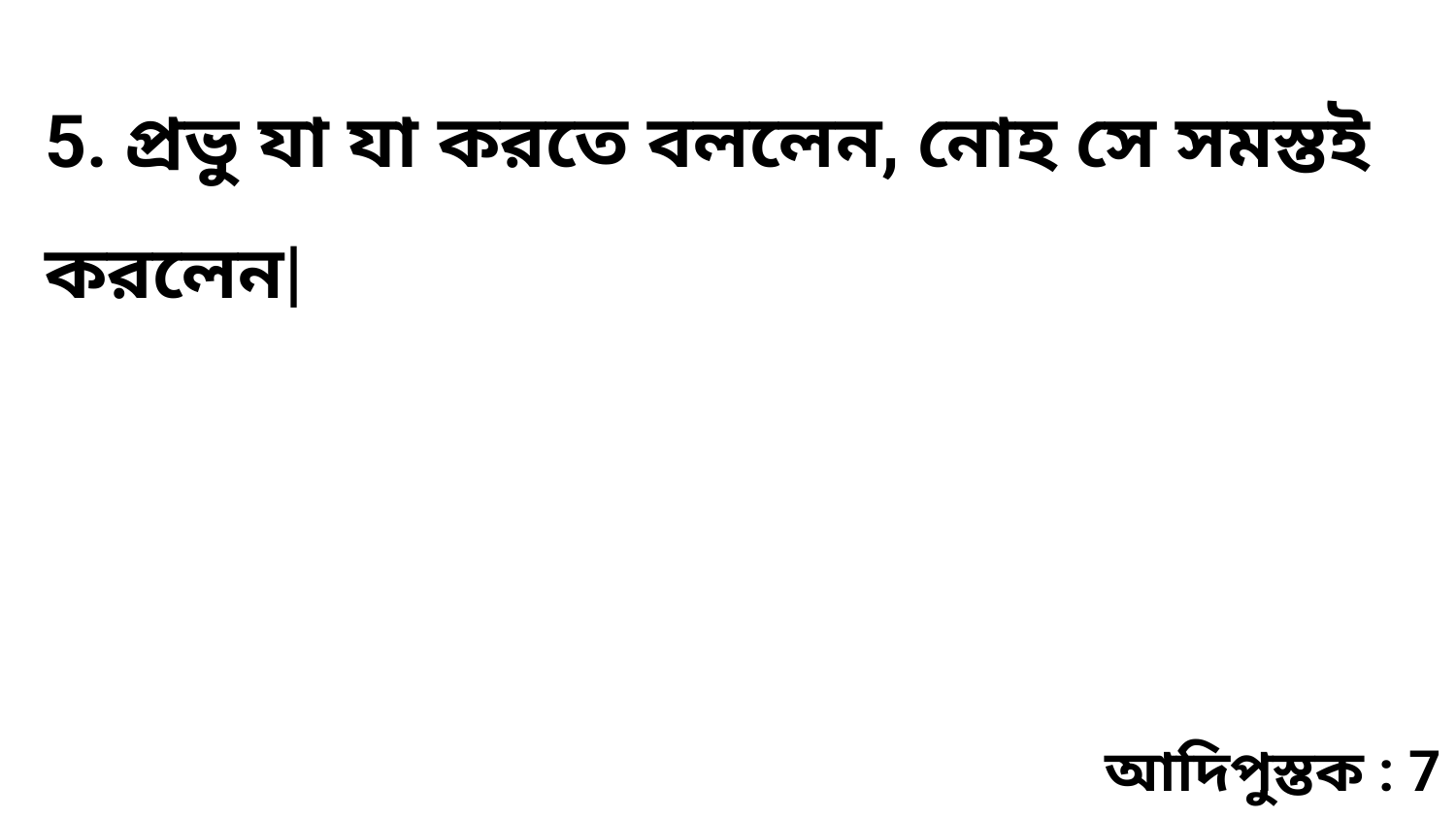

5. প্রভু যা যা করতে বললেন, নোহ সে সমস্তই করলেন|
আদিপুস্তক : 7